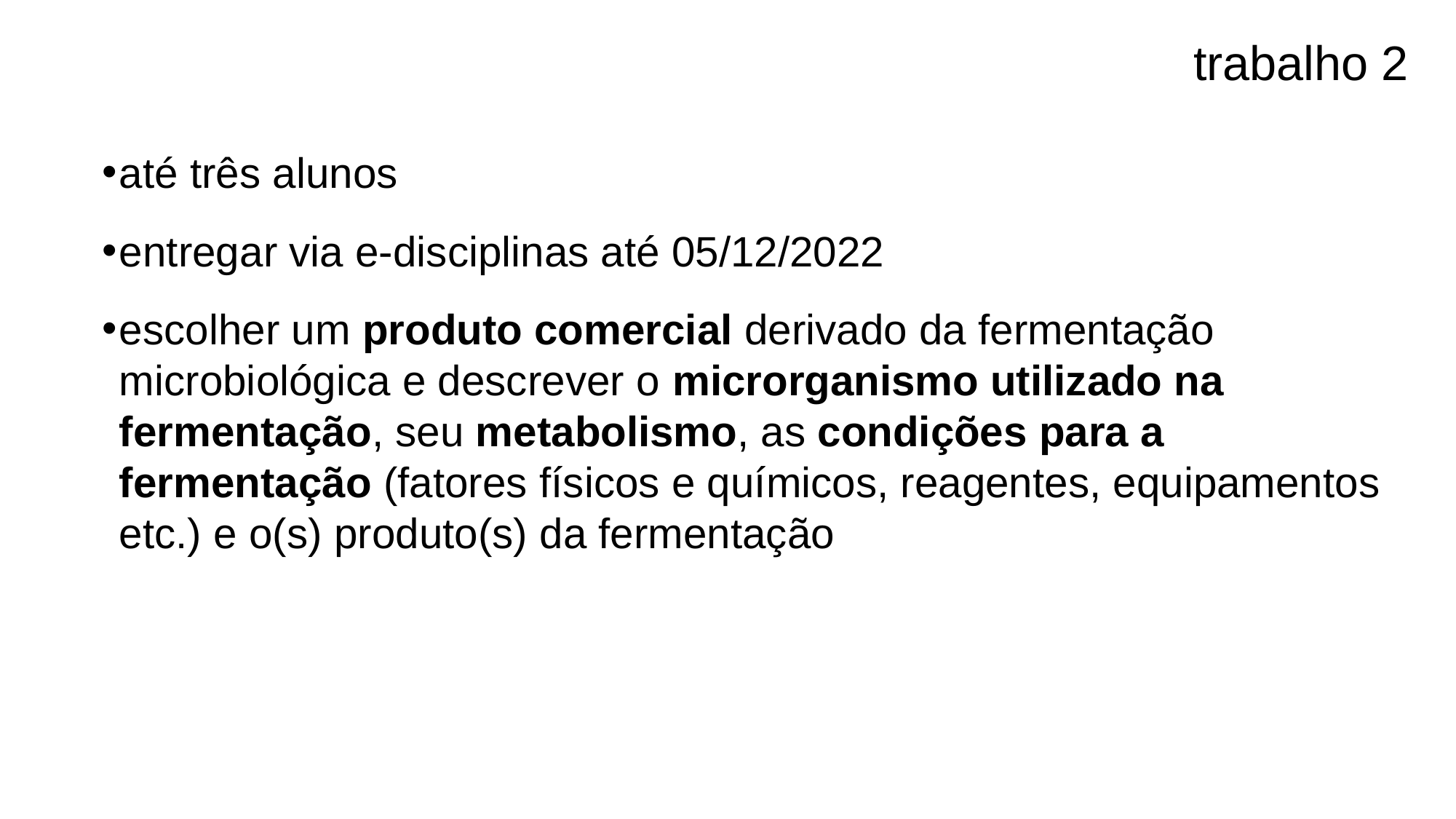

trabalho 2
até três alunos
entregar via e-disciplinas até 05/12/2022
escolher um produto comercial derivado da fermentação microbiológica e descrever o microrganismo utilizado na fermentação, seu metabolismo, as condições para a fermentação (fatores físicos e químicos, reagentes, equipamentos etc.) e o(s) produto(s) da fermentação